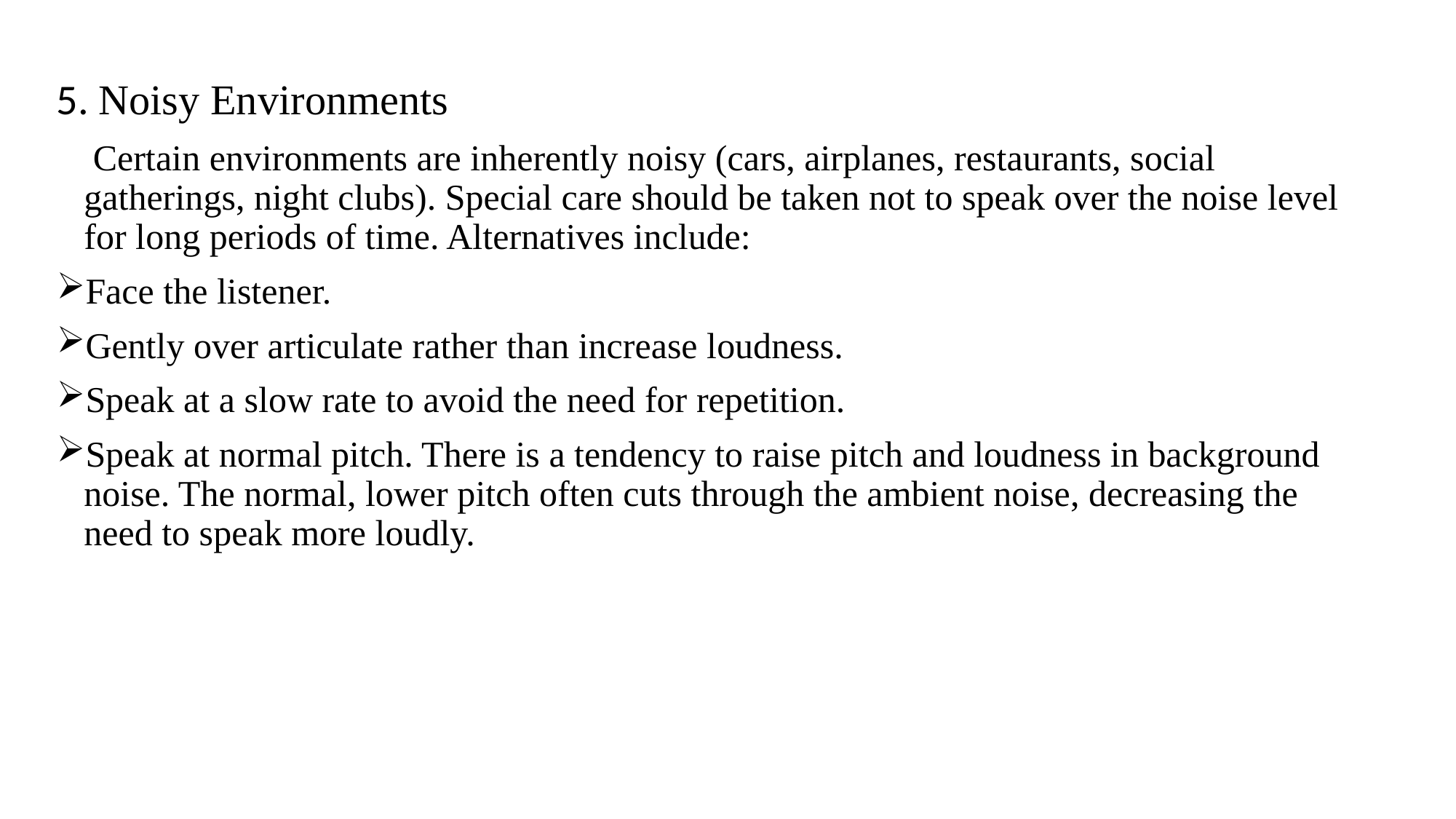

5. Noisy Environments
    Certain environments are inherently noisy (cars, airplanes, restaurants, social gatherings, night clubs). Special care should be taken not to speak over the noise level for long periods of time. Alternatives include:
Face the listener.
Gently over articulate rather than increase loudness.
Speak at a slow rate to avoid the need for repetition.
Speak at normal pitch. There is a tendency to raise pitch and loudness in background noise. The normal, lower pitch often cuts through the ambient noise, decreasing the need to speak more loudly.